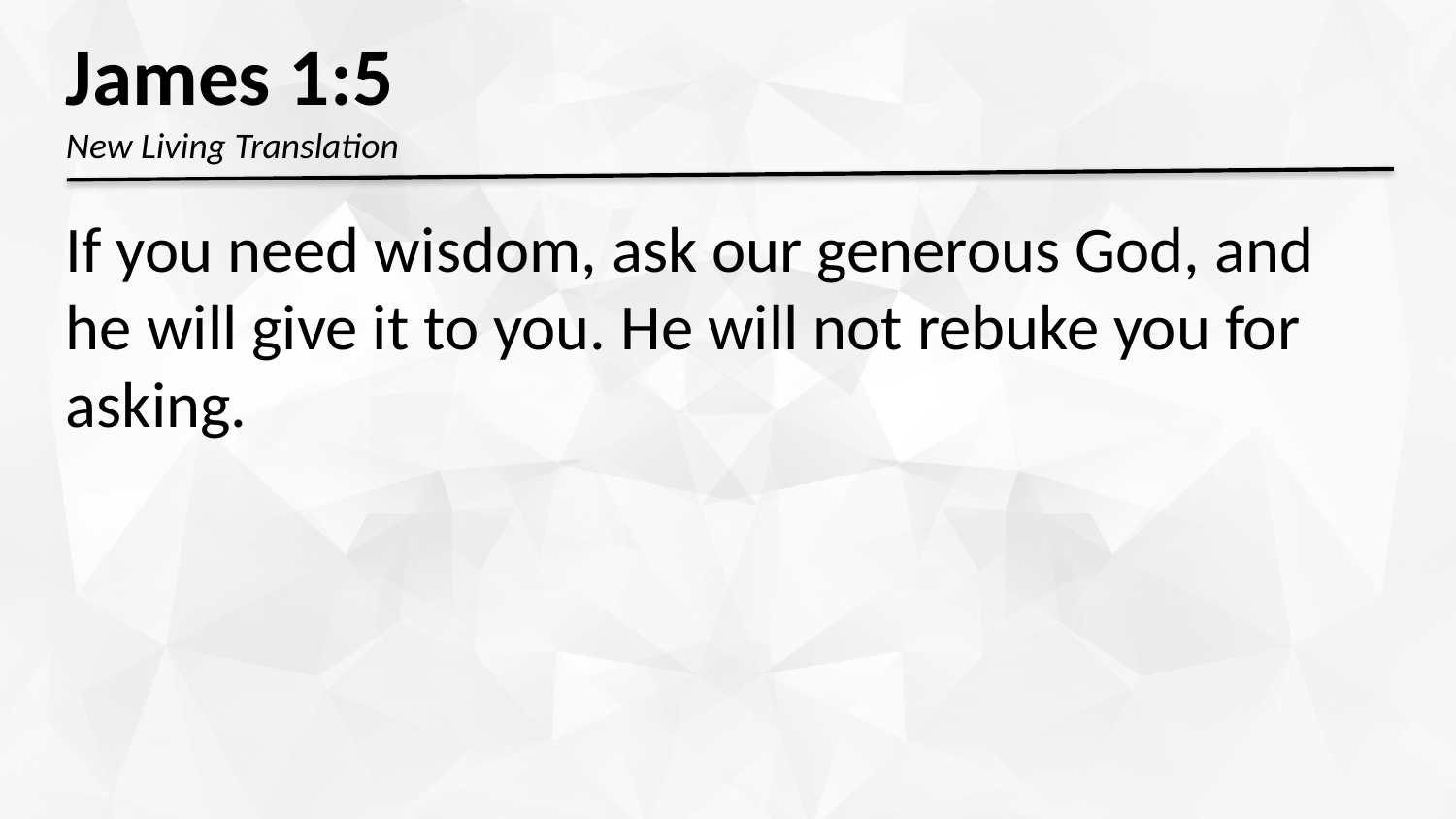

James 1:5
New Living Translation
If you need wisdom, ask our generous God, and he will give it to you. He will not rebuke you for asking.